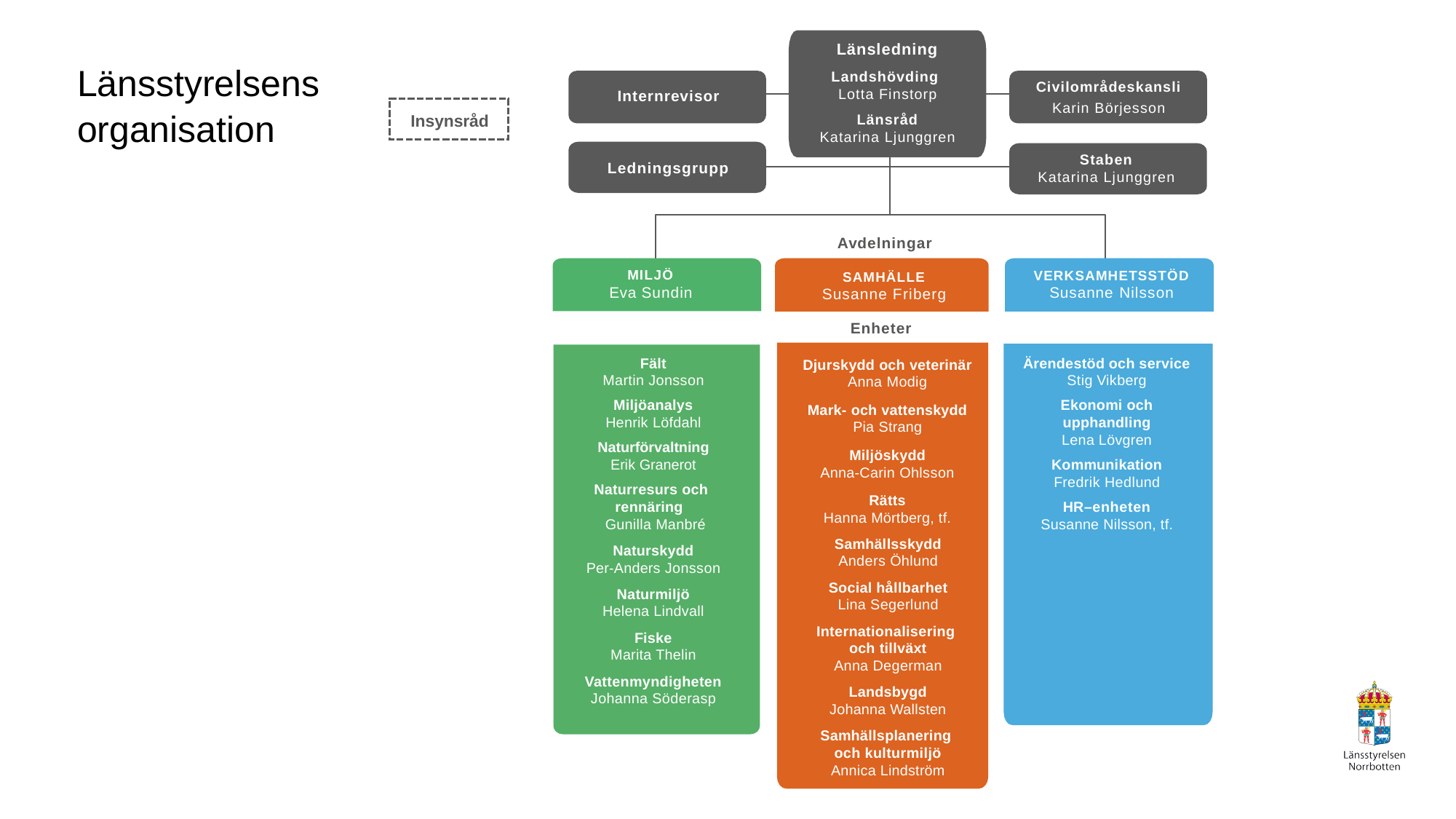

Länsledning

Landshövding
Lotta Finstorp
Civilområdeskansli
Karin Börjesson

Internrevisor

# Länsstyrelsens organisation

Insynsråd
Länsråd
Katarina Ljunggren

Staben
Katarina Ljunggren

Ledningsgrupp

Avdelningar

MILJÖ
Eva Sundin
SAMHÄLLE
Susanne Friberg
VERKSAMHETSSTÖD
Susanne Nilsson
Enheter

Fält
Martin Jonsson
Miljöanalys
Henrik Löfdahl
Naturförvaltning
Erik Granerot
Naturresurs och  rennäring
 Gunilla Manbré
Naturskydd
Per-Anders Jonsson
Naturmiljö
Helena Lindvall
Fiske
Marita Thelin
Vattenmyndigheten
Johanna Söderasp
Djurskydd och veterinär
Anna Modig
Mark- och vattenskydd
Pia Strang
Miljöskydd
Anna-Carin Ohlsson
Rätts
Hanna Mörtberg, tf.
Samhällsskydd
Anders Öhlund
Social hållbarhet
Lina Segerlund
Internationalisering  och tillväxt
Anna Degerman
Landsbygd
Johanna Wallsten
Samhällsplanering
och kulturmiljö
Annica Lindström

Ärendestöd och service
Stig Vikberg
Ekonomi och upphandling
Lena Lövgren
Kommunikation
Fredrik Hedlund
HR–enheten
Susanne Nilsson, tf.